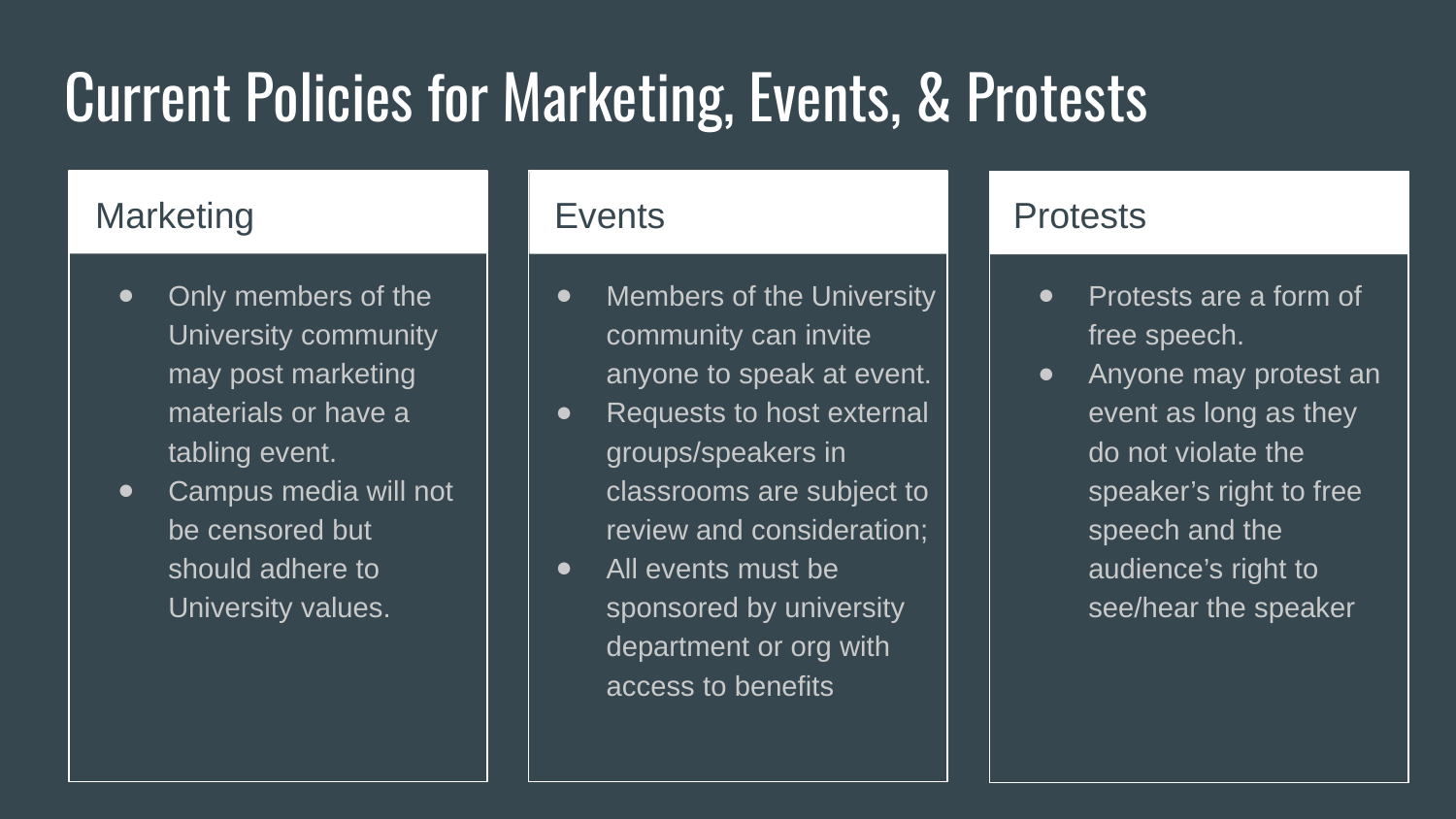

# Current Policies for Marketing, Events, & Protests

Marketing
Events
Protests

Only members of the University community may post marketing materials or have a tabling event.
Campus media will not be censored but should adhere to University values.
Members of the University community can invite anyone to speak at event.
Requests to host external groups/speakers in classrooms are subject to review and consideration;
All events must be sponsored by university department or org with access to benefits
Protests are a form of free speech.
Anyone may protest an event as long as they do not violate the speaker’s right to free speech and the audience’s right to see/hear the speaker